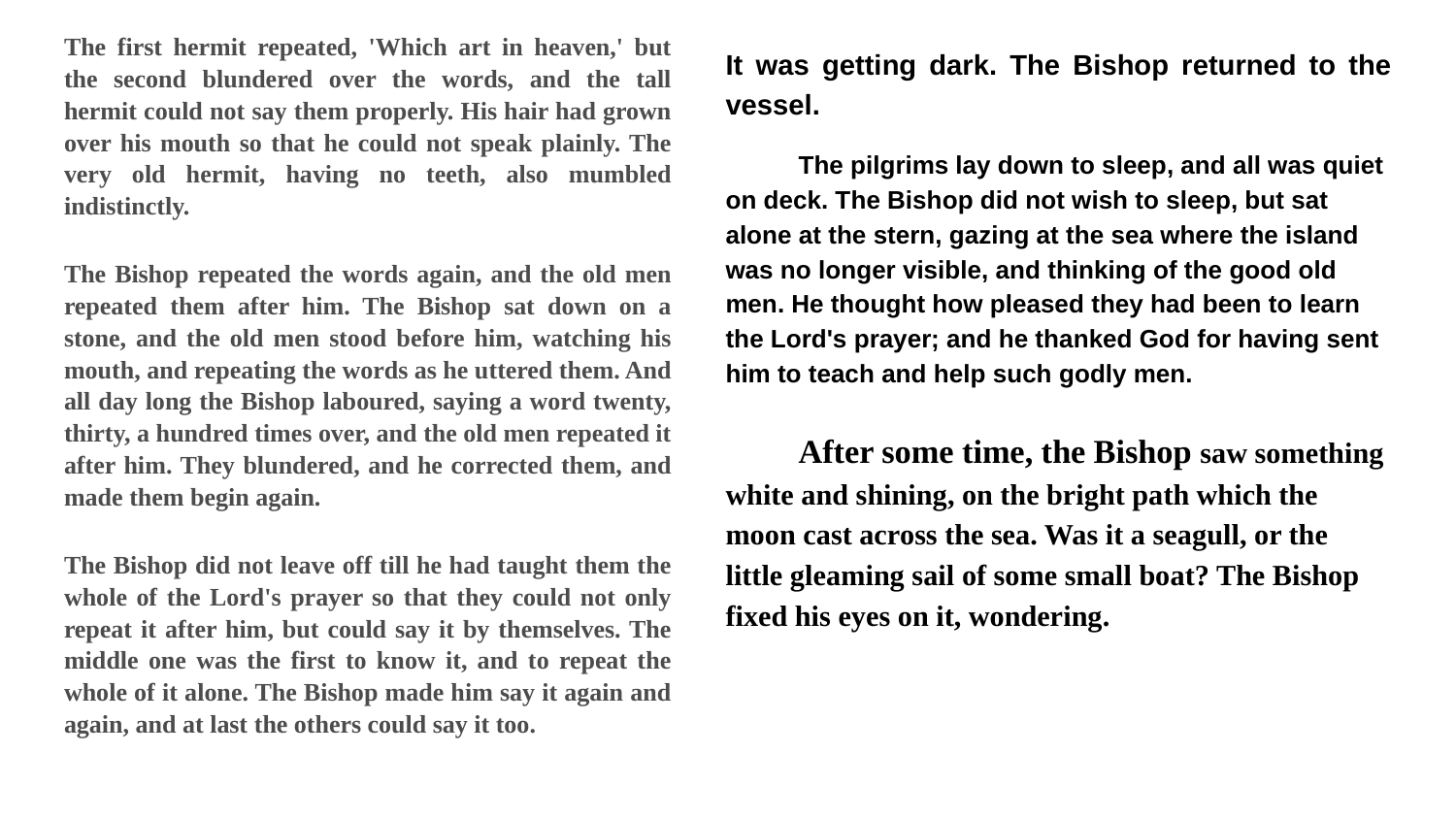

The first hermit repeated, 'Which art in heaven,' but the second blundered over the words, and the tall hermit could not say them properly. His hair had grown over his mouth so that he could not speak plainly. The very old hermit, having no teeth, also mumbled indistinctly.
The Bishop repeated the words again, and the old men repeated them after him. The Bishop sat down on a stone, and the old men stood before him, watching his mouth, and repeating the words as he uttered them. And all day long the Bishop laboured, saying a word twenty, thirty, a hundred times over, and the old men repeated it after him. They blundered, and he corrected them, and made them begin again.
The Bishop did not leave off till he had taught them the whole of the Lord's prayer so that they could not only repeat it after him, but could say it by themselves. The middle one was the first to know it, and to repeat the whole of it alone. The Bishop made him say it again and again, and at last the others could say it too.

It was getting dark. The Bishop returned to the vessel.
The pilgrims lay down to sleep, and all was quiet on deck. The Bishop did not wish to sleep, but sat alone at the stern, gazing at the sea where the island was no longer visible, and thinking of the good old men. He thought how pleased they had been to learn the Lord's prayer; and he thanked God for having sent him to teach and help such godly men.
After some time, the Bishop saw something white and shining, on the bright path which the moon cast across the sea. Was it a seagull, or the little gleaming sail of some small boat? The Bishop fixed his eyes on it, wondering.

#